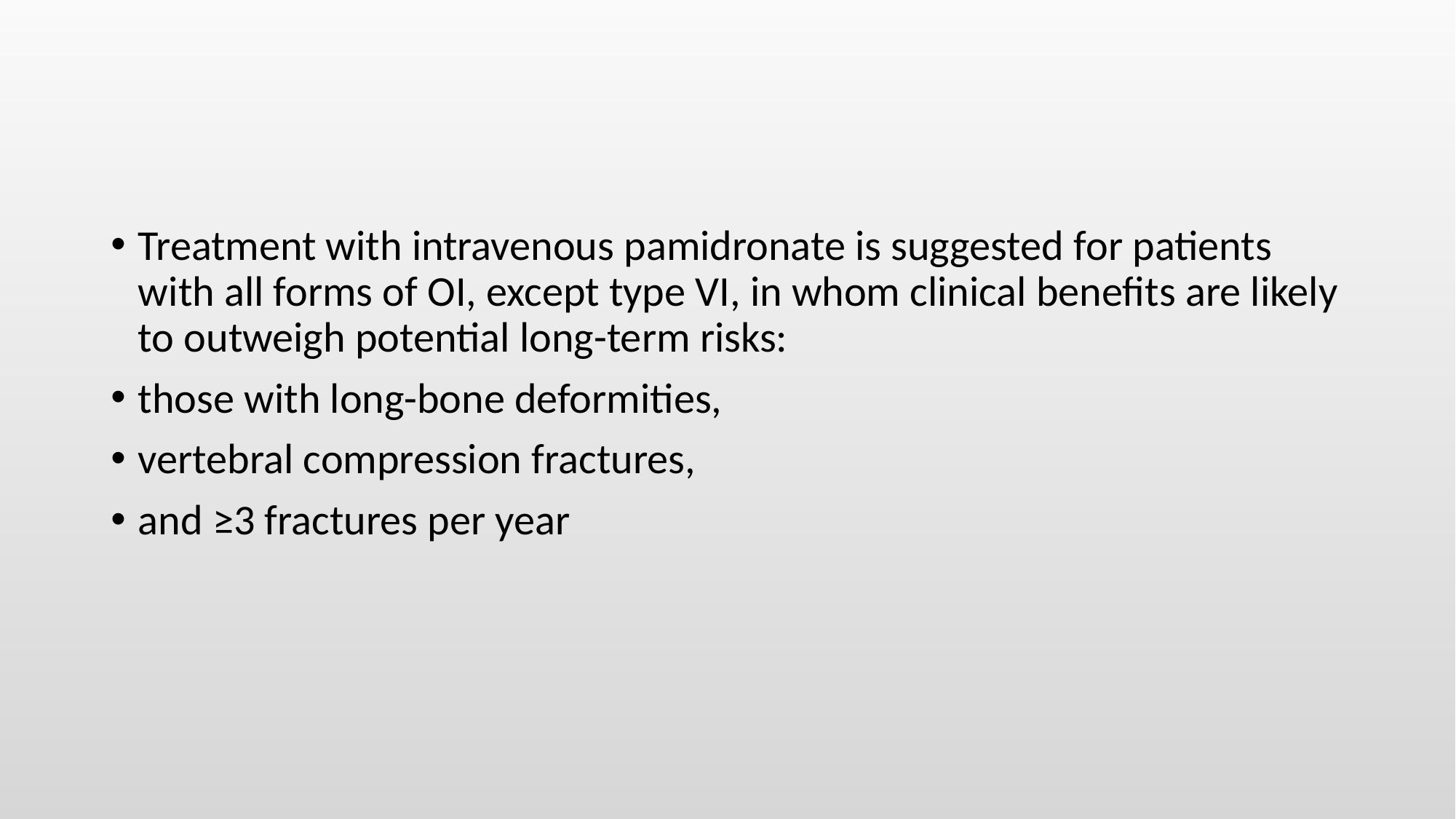

#
Treatment with intravenous pamidronate is suggested for patients with all forms of OI, except type VI, in whom clinical benefits are likely to outweigh potential long-term risks:
those with long-bone deformities,
vertebral compression fractures,
and ≥3 fractures per year